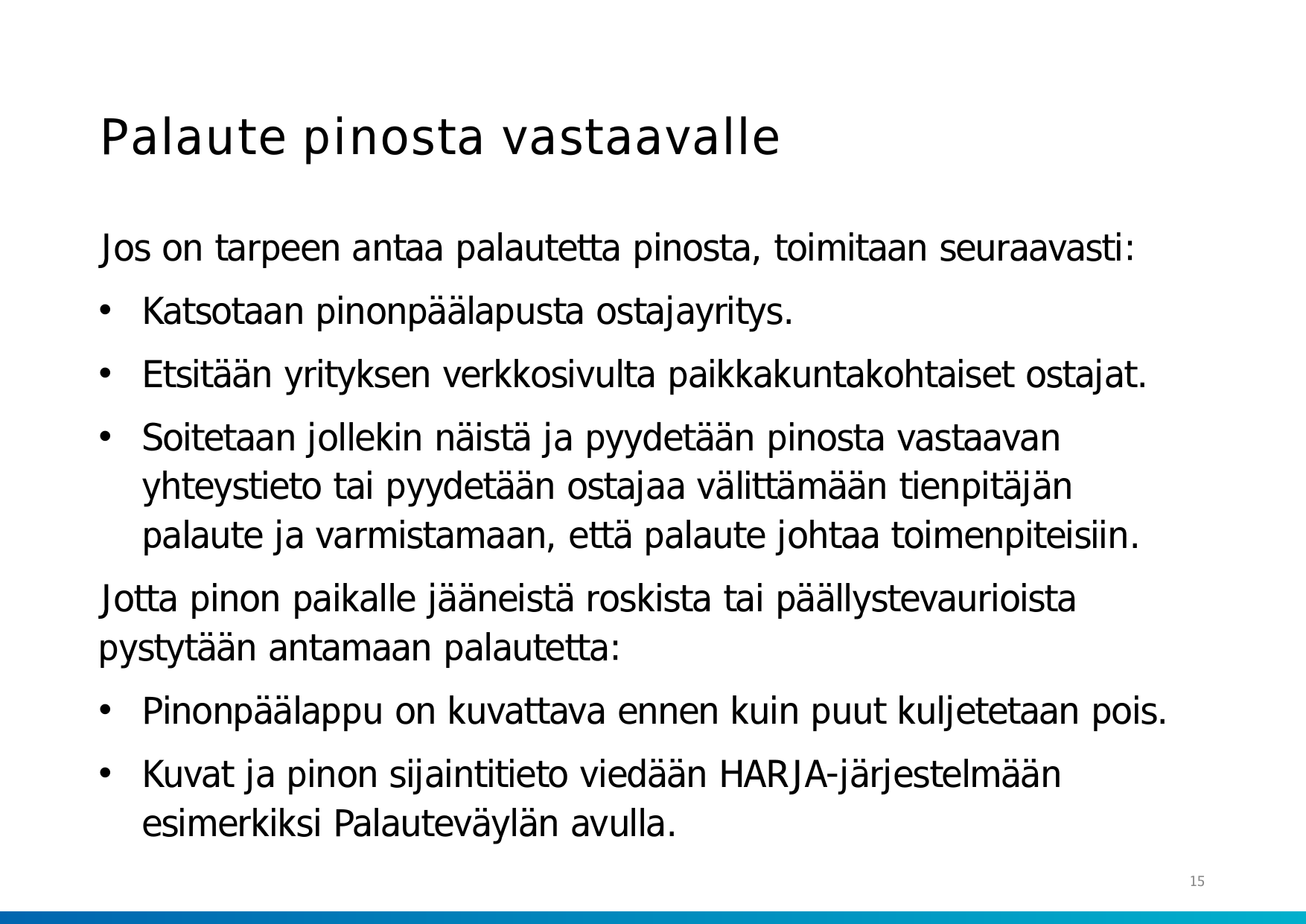

# Palaute pinosta vastaavalle
Jos on tarpeen antaa palautetta pinosta, toimitaan seuraavasti:
Katsotaan pinonpäälapusta ostajayritys.
Etsitään yrityksen verkkosivulta paikkakuntakohtaiset ostajat.
Soitetaan jollekin näistä ja pyydetään pinosta vastaavan yhteystieto tai pyydetään ostajaa välittämään tienpitäjän palaute ja varmistamaan, että palaute johtaa toimenpiteisiin.
Jotta pinon paikalle jääneistä roskista tai päällystevaurioista pystytään antamaan palautetta:
 Pinonpäälappu on kuvattava ennen kuin puut kuljetetaan pois.
Kuvat ja pinon sijaintitieto viedään HARJA-järjestelmään esimerkiksi Palauteväylän avulla.
15